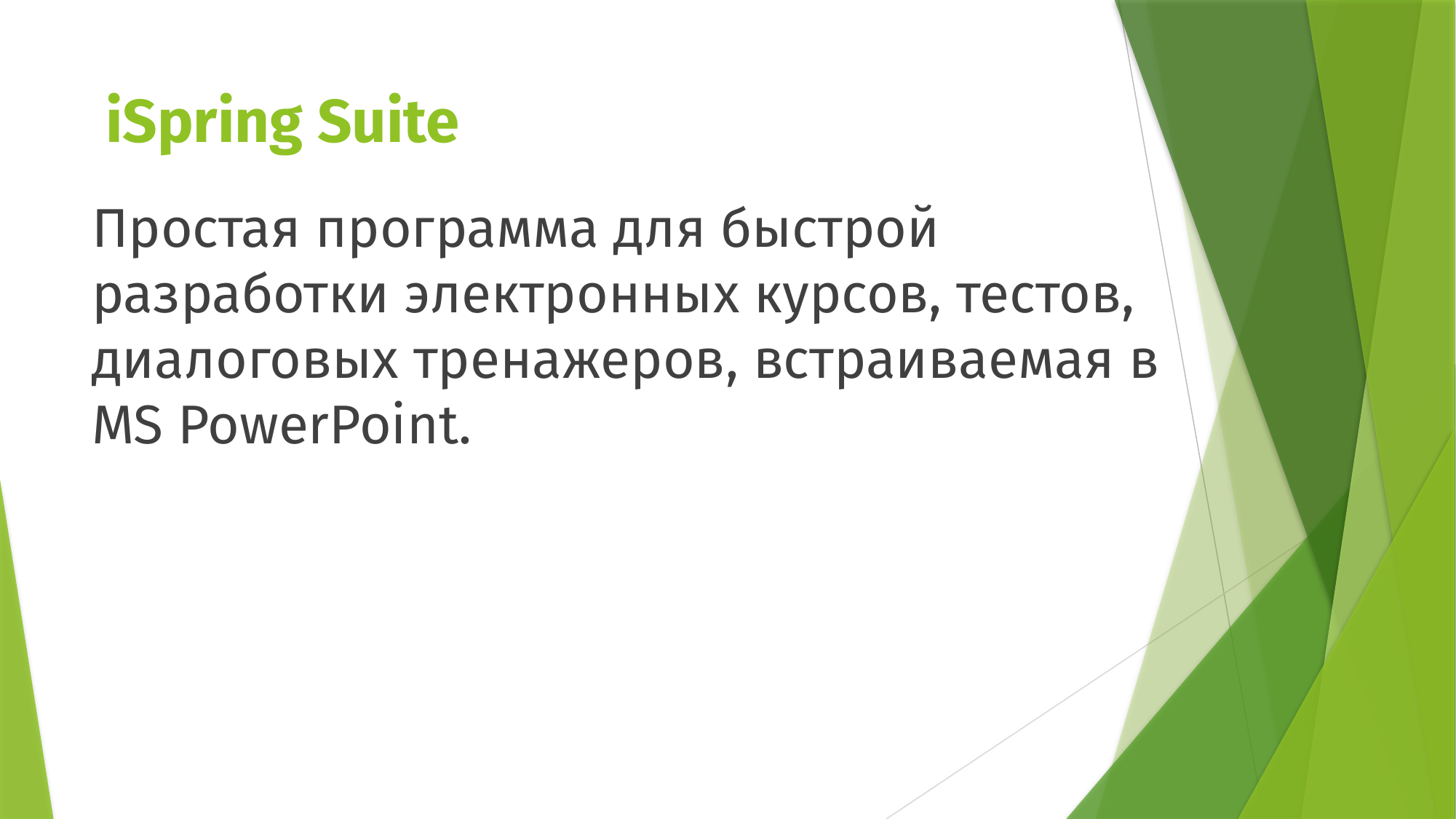

# iSpring Suite
Простая программа для быстрой разработки электронных курсов, тестов, диалоговых тренажеров, встраиваемая в MS PowerPoint.